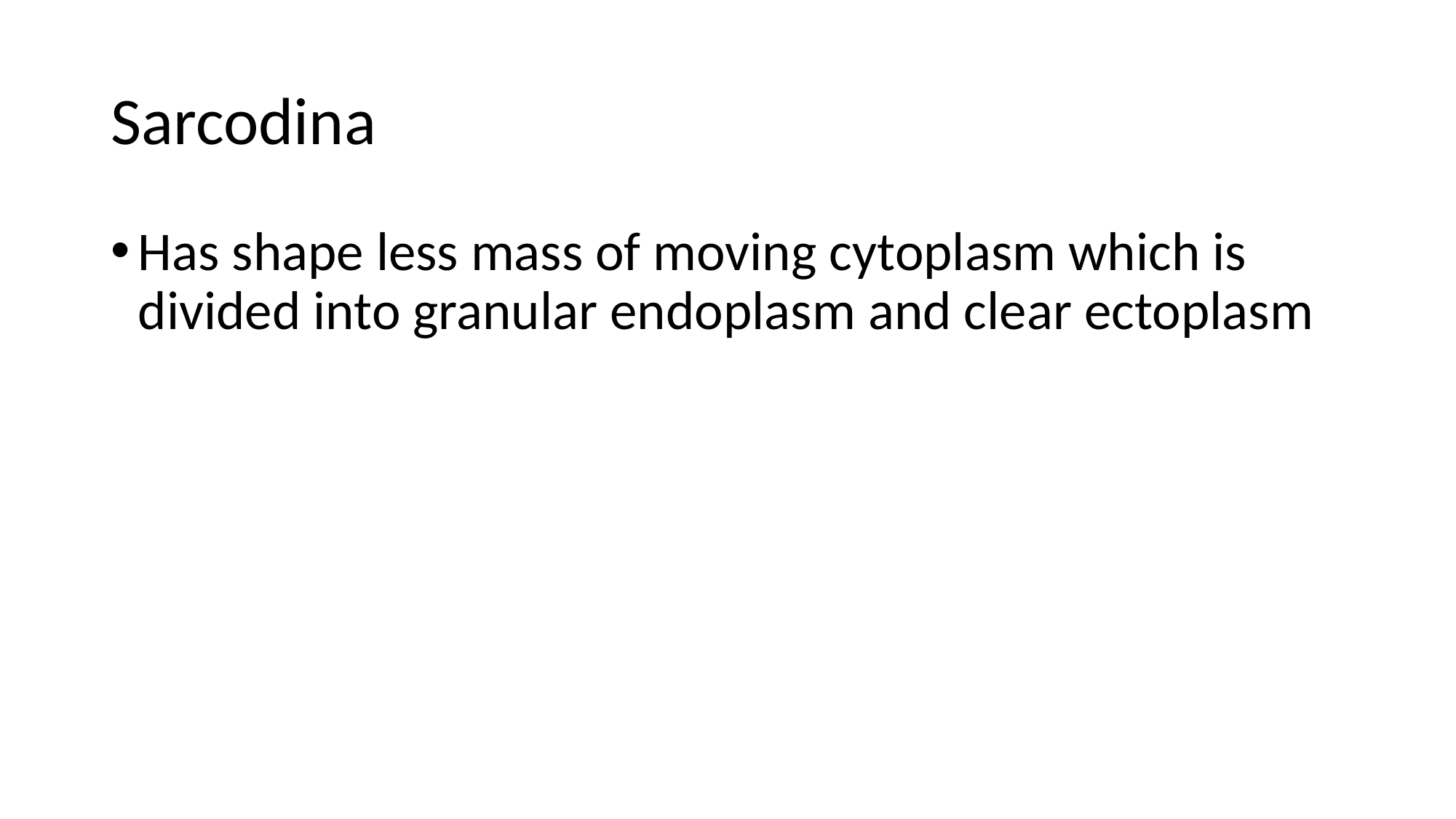

# Sarcodina
Has shape less mass of moving cytoplasm which is divided into granular endoplasm and clear ectoplasm